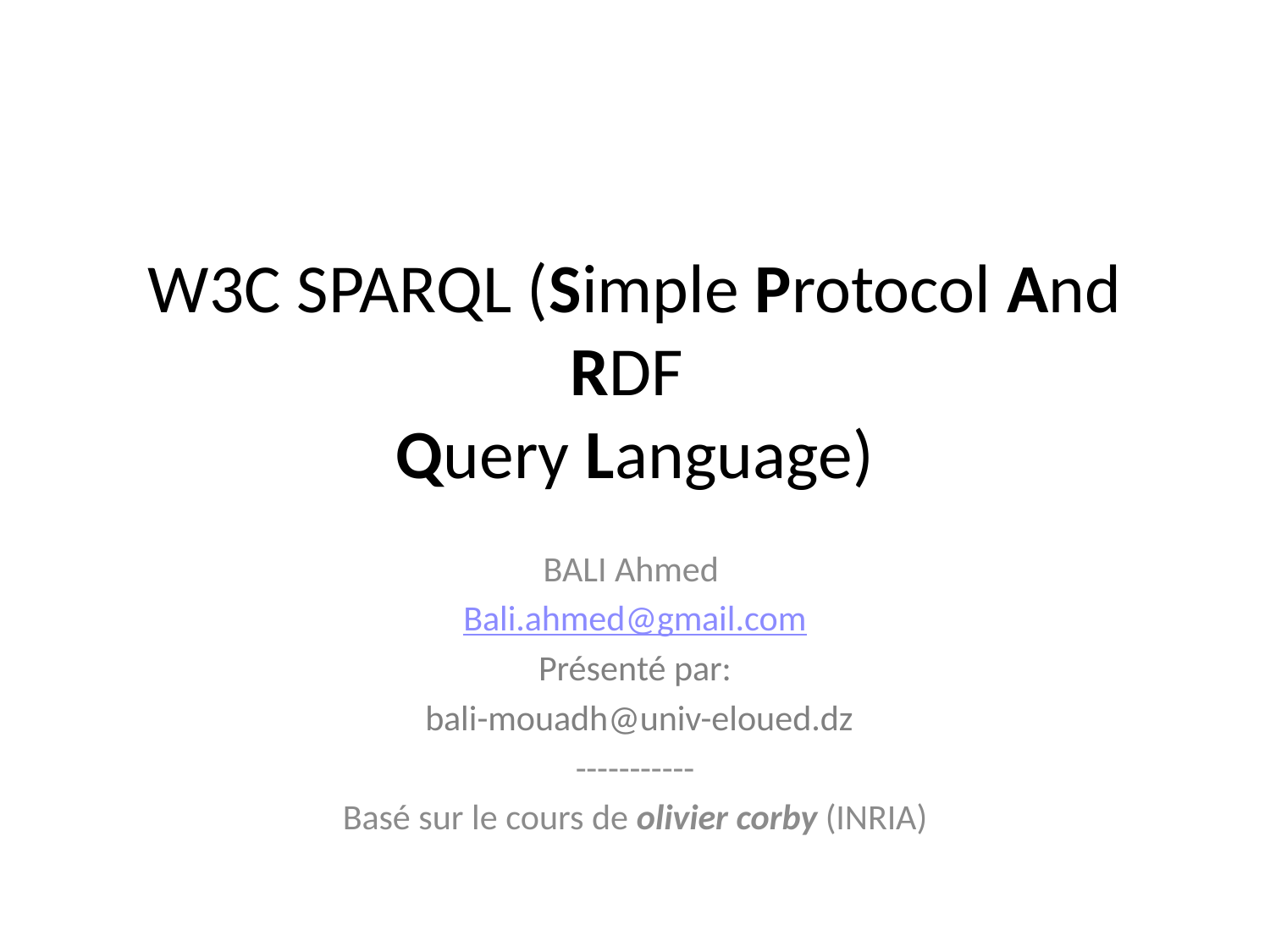

# W3C SPARQL (Simple Protocol And RDF Query Language)
BALI Ahmed
Bali.ahmed@gmail.com
Présenté par:
 bali-mouadh@univ-eloued.dz
-----------
Basé sur le cours de olivier corby (INRIA)